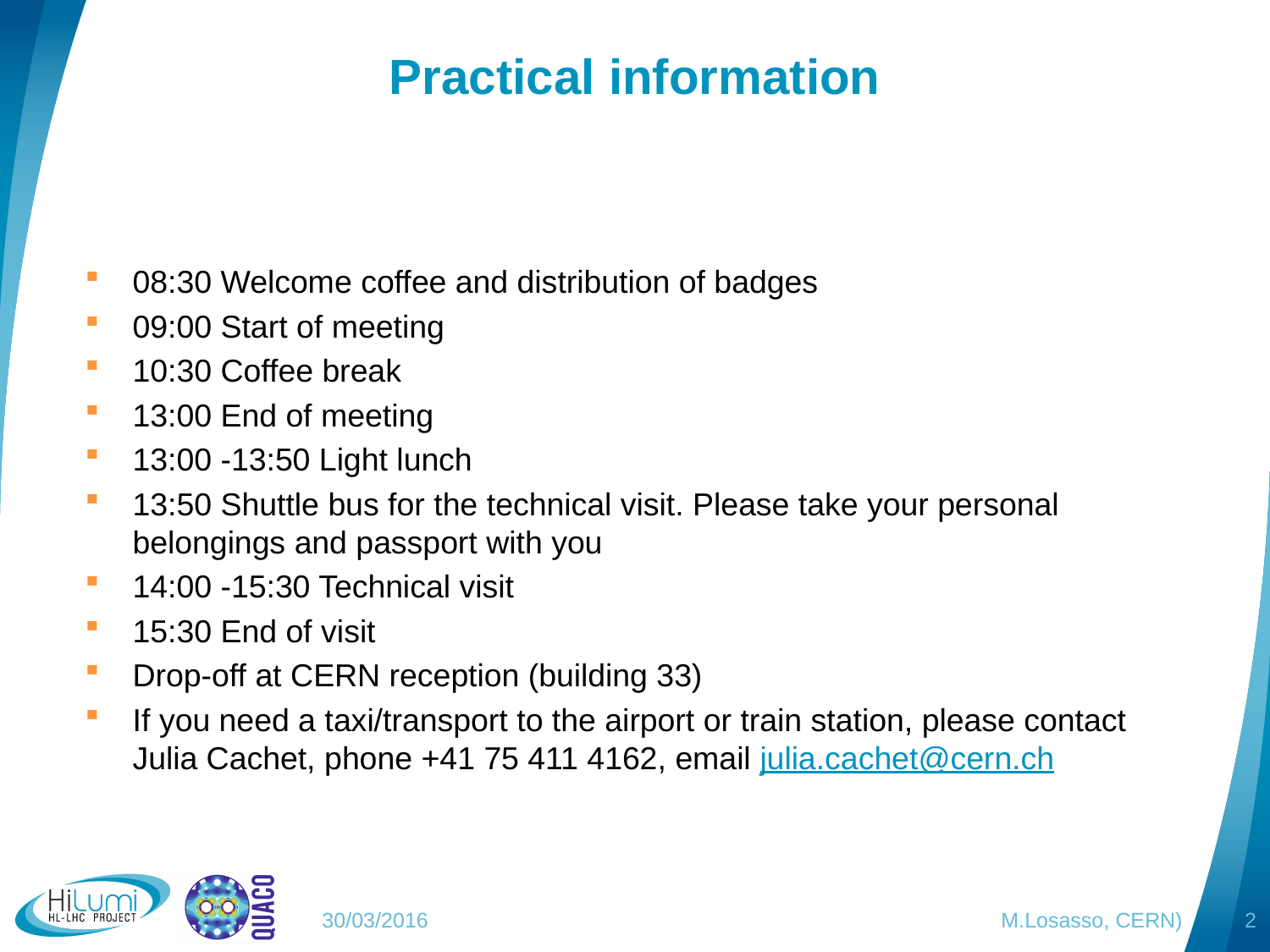

# Practical information

08:30 Welcome coffee and distribution of badges
09:00 Start of meeting
10:30 Coffee break
13:00 End of meeting
13:00 -13:50 Light lunch
13:50 Shuttle bus for the technical visit. Please take your personal belongings and passport with you
14:00 -15:30 Technical visit
15:30 End of visit
Drop-off at CERN reception (building 33)
If you need a taxi/transport to the airport or train station, please contact Julia Cachet, phone +41 75 411 4162, email julia.cachet@cern.ch

30/03/2016                                                                                                 M.Losasso, CERN)
2